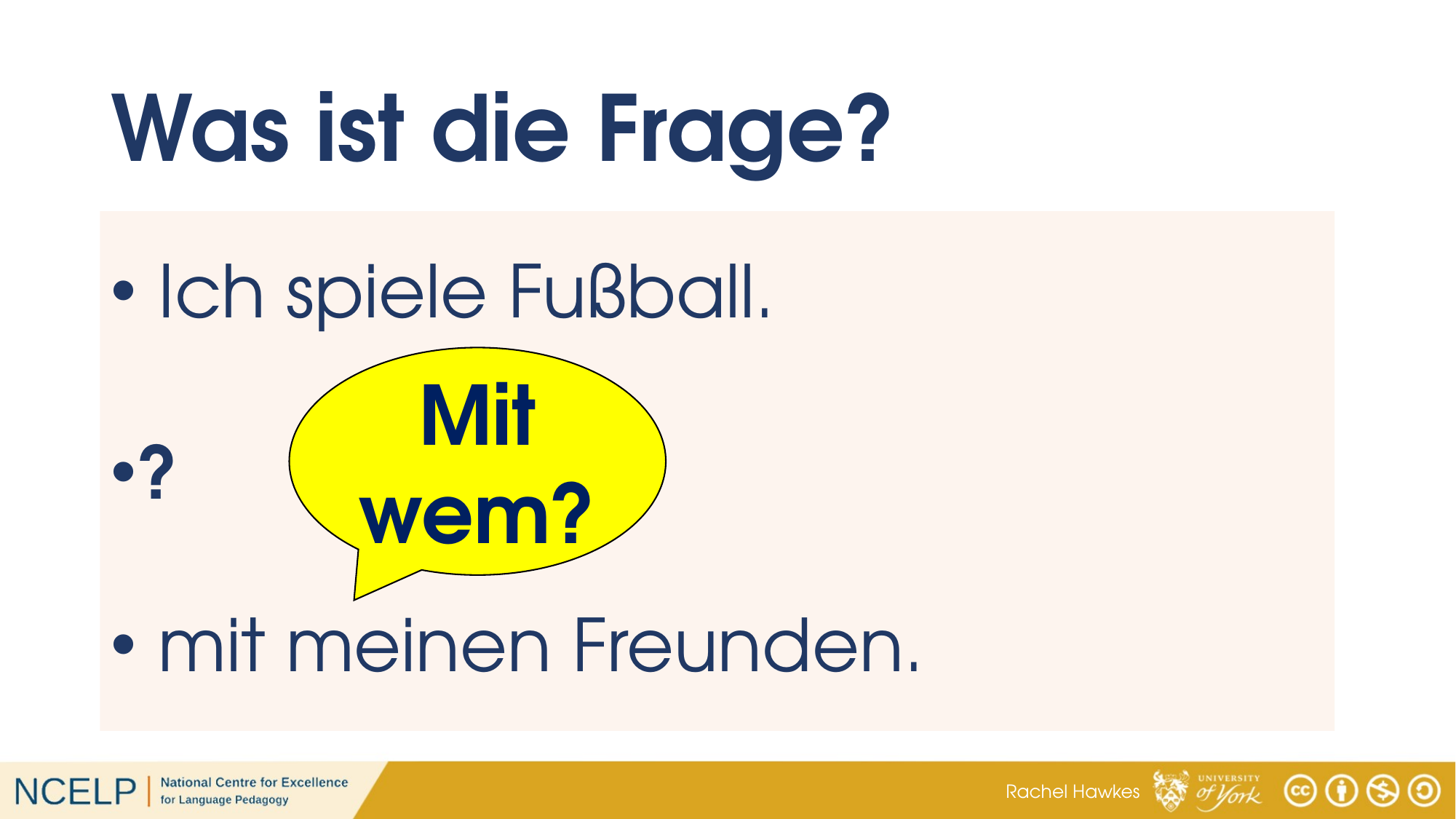

# Was ist die Frage?
 Ich spiele Fußball.
?
 mit meinen Freunden.
Mit wem?
Rachel Hawkes